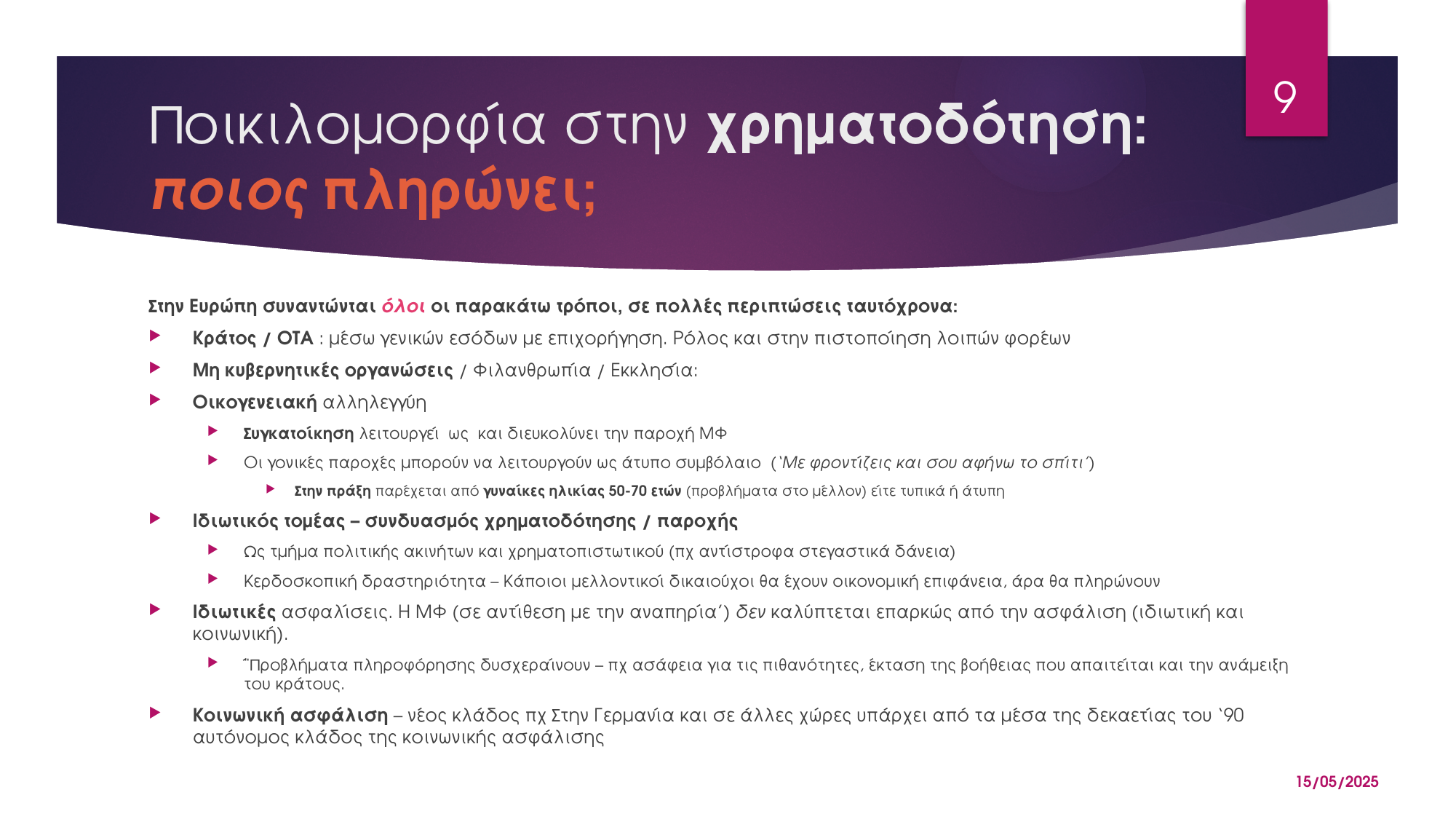

9
# Ποικιλομορφία στην χρηματοδότηση: ποιος πληρώνει;
Στην Ευρώπη συναντώνται όλοι οι παρακάτω τρόποι, σε πολλές περιπτώσεις ταυτόχρονα:
Κράτος / ΟΤΑ : μέσω γενικών εσόδων με επιχορήγηση. Ρόλος και στην πιστοποίηση λοιπών φορέων
Μη κυβερνητικές οργανώσεις / Φιλανθρωπία / Εκκλησία:
Οικογενειακή αλληλεγγύη
Συγκατοίκηση λειτουργεί  ως  και διευκολύνει την παροχή ΜΦ
Οι γονικές παροχές μπορούν να λειτουργούν ως άτυπο συμβόλαιο  (‘Με φροντίζεις και σου αφήνω το σπίτι’)
Στην πράξη παρέχεται από γυναίκες ηλικίας 50-70 ετών (προβλήματα στο μέλλον) είτε τυπικά ή άτυπη
Ιδιωτικός τομέας – συνδυασμός χρηματοδότησης / παροχής
Ως τμήμα πολιτικής ακινήτων και χρηματοπιστωτικού (πχ αντίστροφα στεγαστικά δάνεια)
Κερδοσκοπική δραστηριότητα – Κάποιοι μελλοντικοί δικαιούχοι θα έχουν οικονομική επιφάνεια, άρα θα πληρώνουν
Ιδιωτικές ασφαλίσεις. Η ΜΦ (σε αντίθεση με την αναπηρία’) δεν καλύπτεται επαρκώς από την ασφάλιση (ιδιωτική και κοινωνική).
΅Προβλήματα πληροφόρησης δυσχεραίνουν – πχ ασάφεια για τις πιθανότητες, έκταση της βοήθειας που απαιτείται και την ανάμειξη του κράτους.
Κοινωνική ασφάλιση – νέος κλάδος πχ Στην Γερμανία και σε άλλες χώρες υπάρχει από τα μέσα της δεκαετίας του ‘90 αυτόνομος κλάδος της κοινωνικής ασφάλισης

15/05/2025